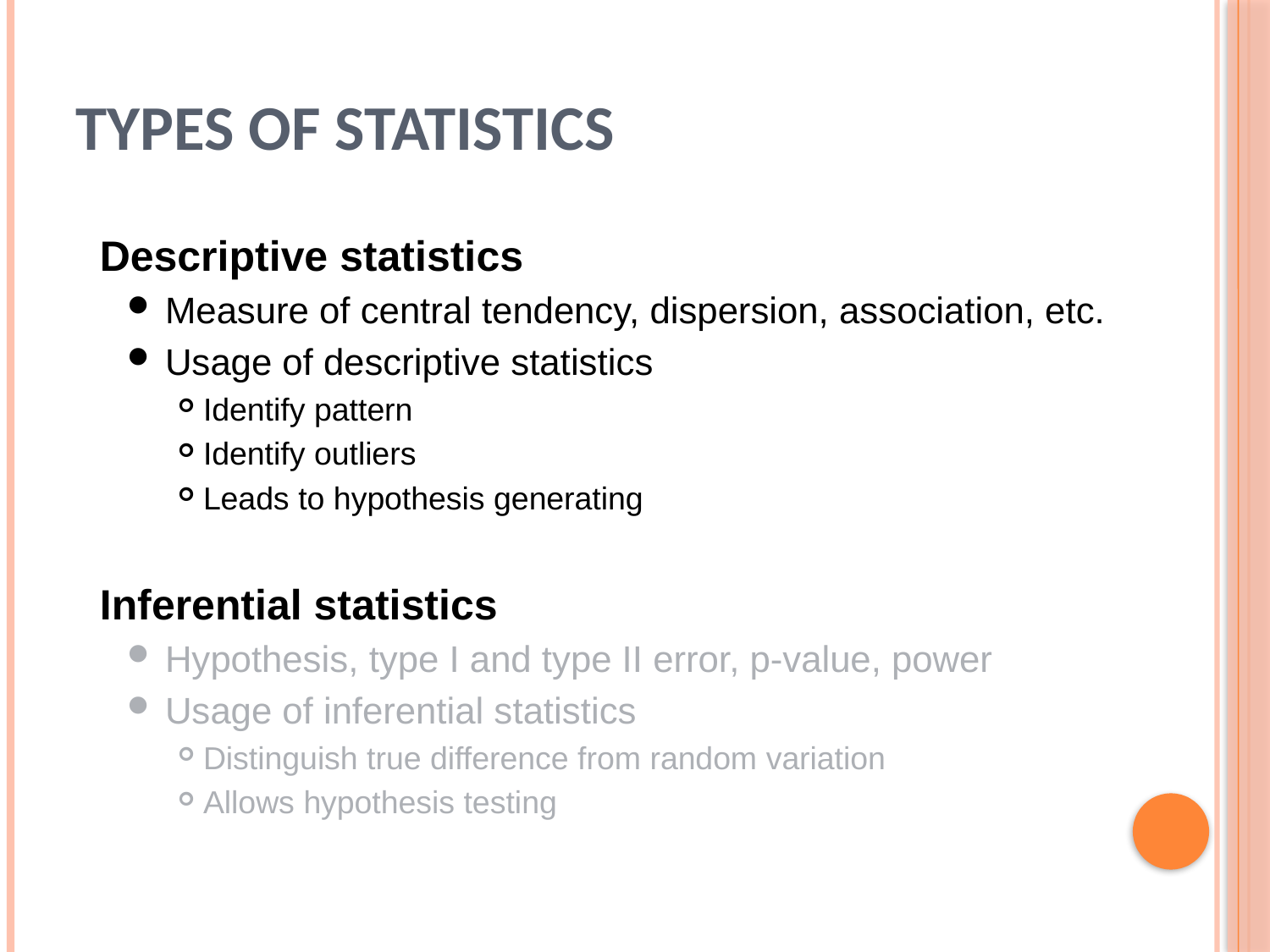

# Types of statistics
  Descriptive statistics
Measure of central tendency, dispersion, association, etc.
Usage of descriptive statistics
Identify pattern
Identify outliers
Leads to hypothesis generating

  Inferential statistics
Hypothesis, type I and type II error, p-value, power
Usage of inferential statistics
Distinguish true difference from random variation
Allows hypothesis testing